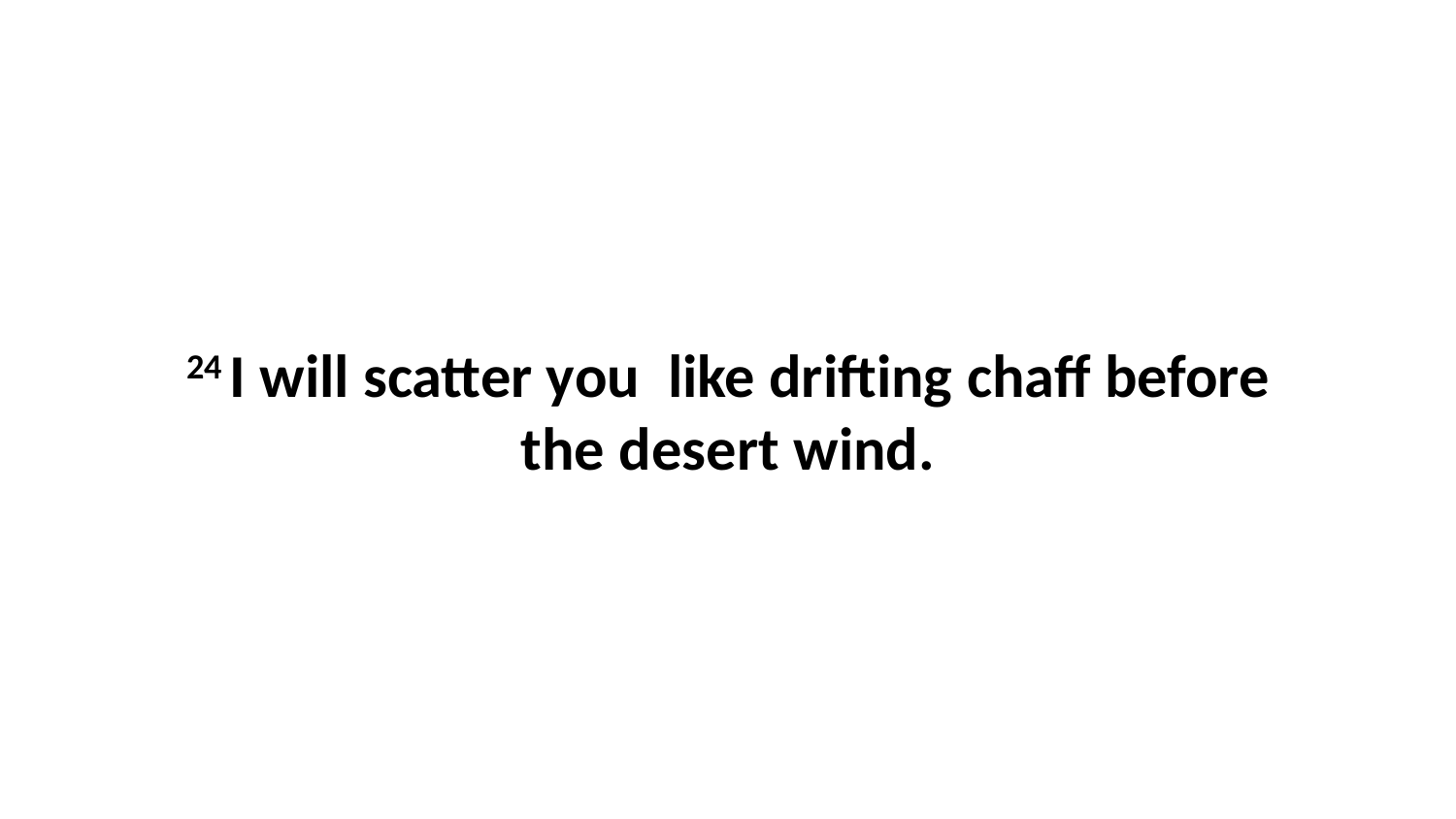

24 I will scatter you  like drifting chaff before the desert wind.